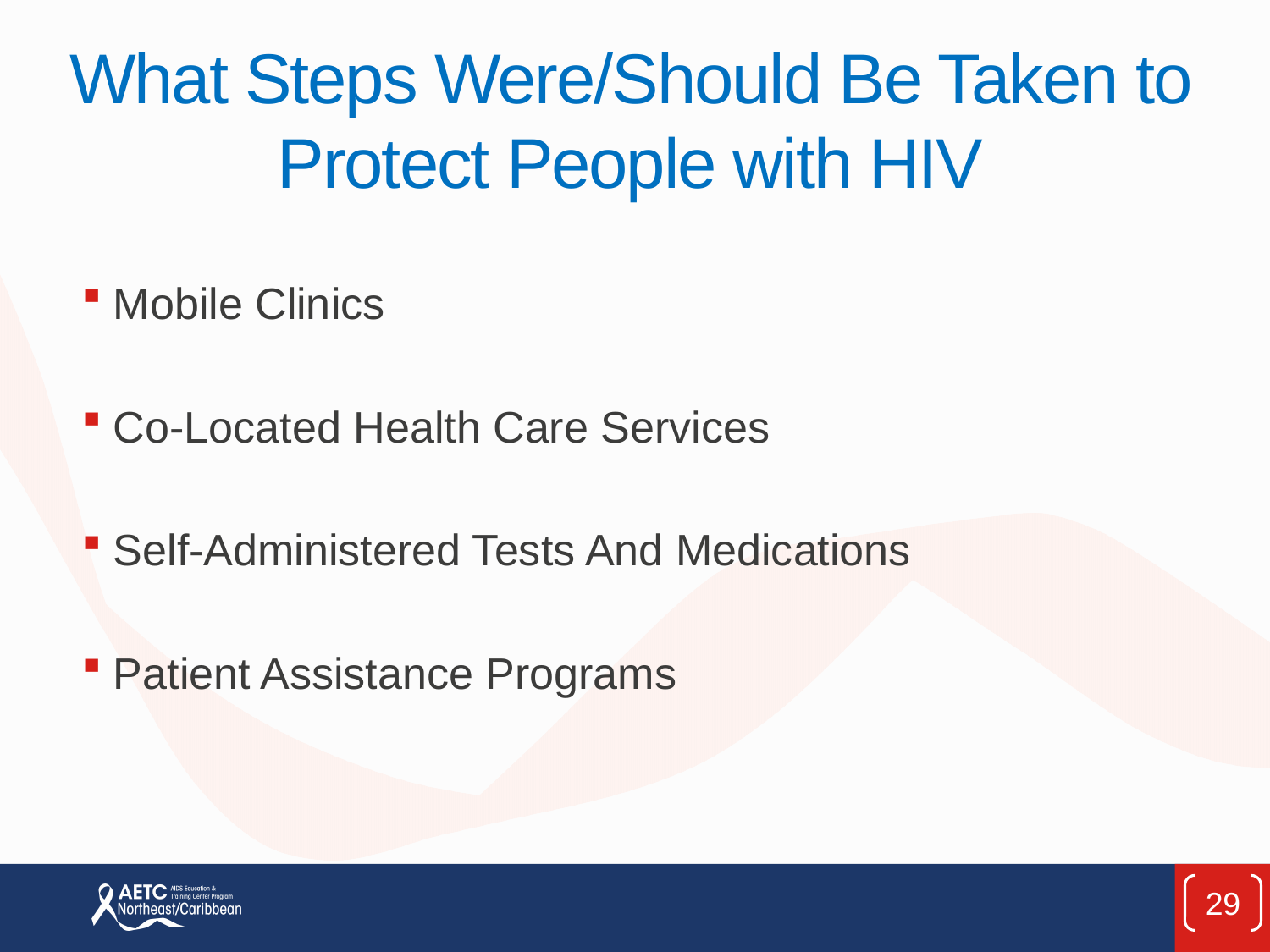

# What Steps Were/Should Be Taken to Protect People with HIV
Mobile Clinics

Co-Located Health Care Services

Self-Administered Tests And Medications

Patient Assistance Programs

29